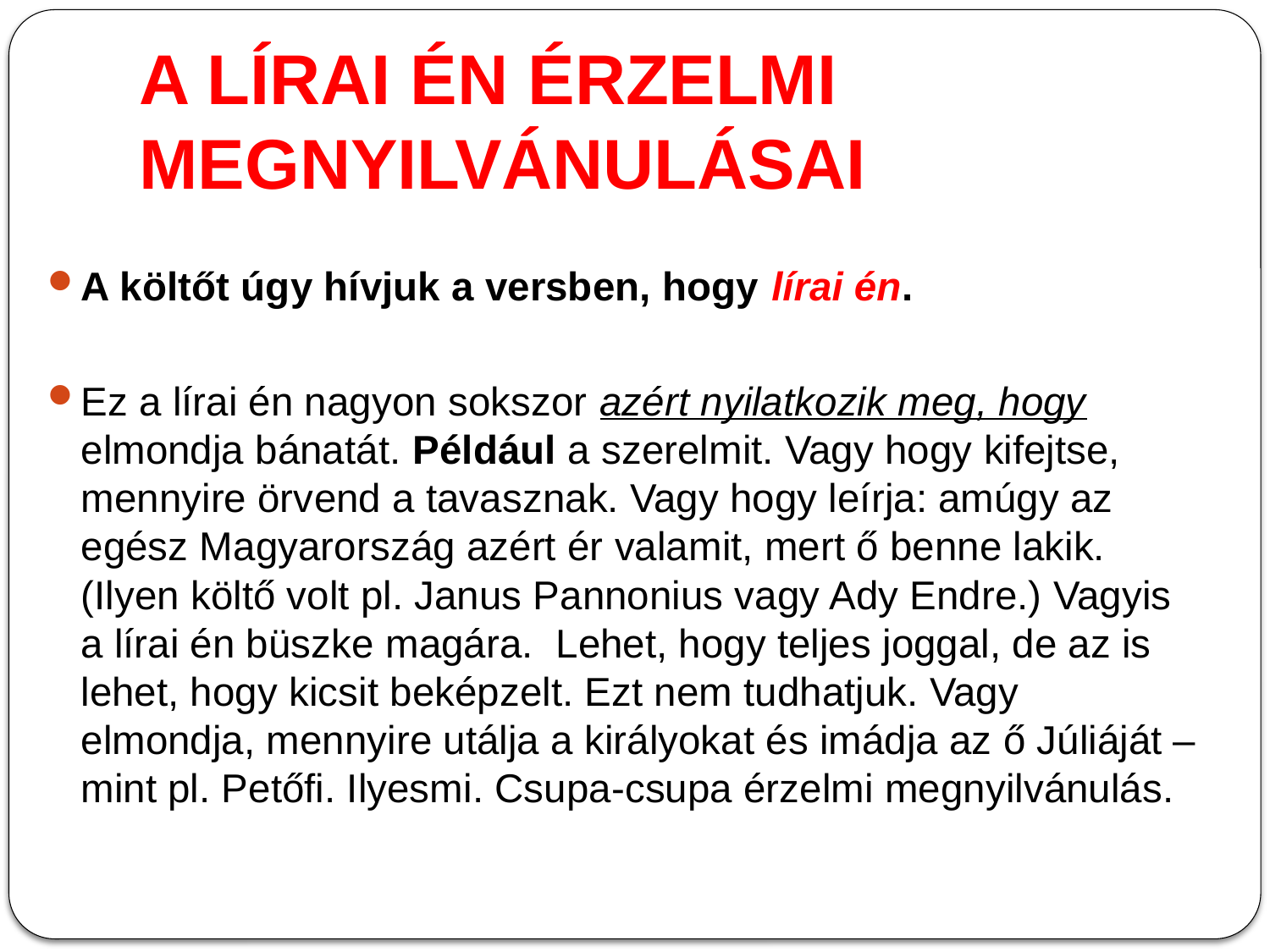

# A LÍRAI ÉN ÉRZELMI MEGNYILVÁNULÁSAI

A költőt úgy hívjuk a versben, hogy lírai én.

Ez a lírai én nagyon sokszor azért nyilatkozik meg, hogy elmondja bánatát. Például a szerelmit. Vagy hogy kifejtse, mennyire örvend a tavasznak. Vagy hogy leírja: amúgy az egész Magyarország azért ér valamit, mert ő benne lakik. (Ilyen költő volt pl. Janus Pannonius vagy Ady Endre.) Vagyis a lírai én büszke magára.  Lehet, hogy teljes joggal, de az is lehet, hogy kicsit beképzelt. Ezt nem tudhatjuk. Vagy elmondja, mennyire utálja a királyokat és imádja az ő Júliáját – mint pl. Petőfi. Ilyesmi. Csupa-csupa érzelmi megnyilvánulás.